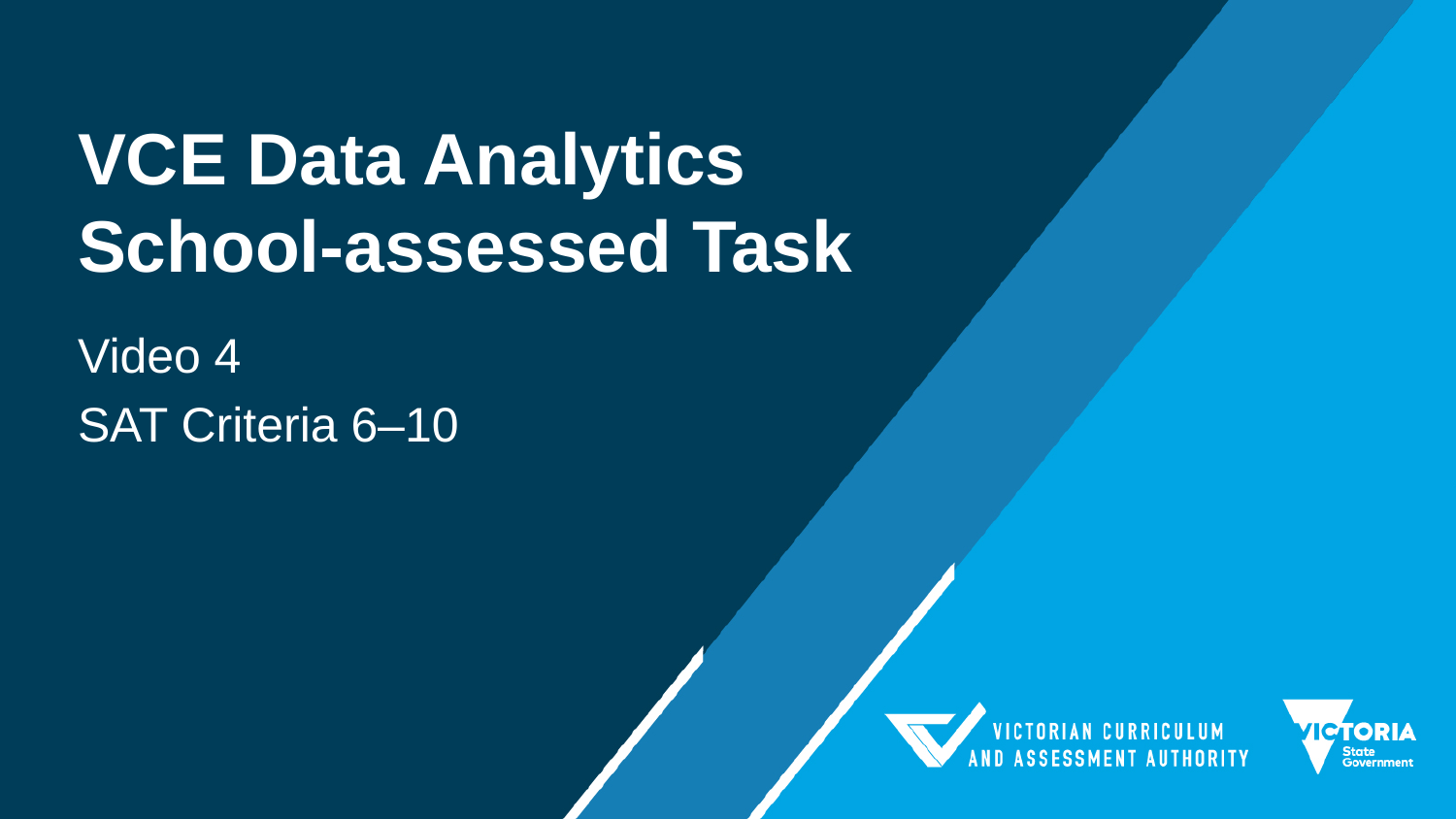

# VCE Data Analytics School-assessed Task
Video 4
SAT Criteria 6–10